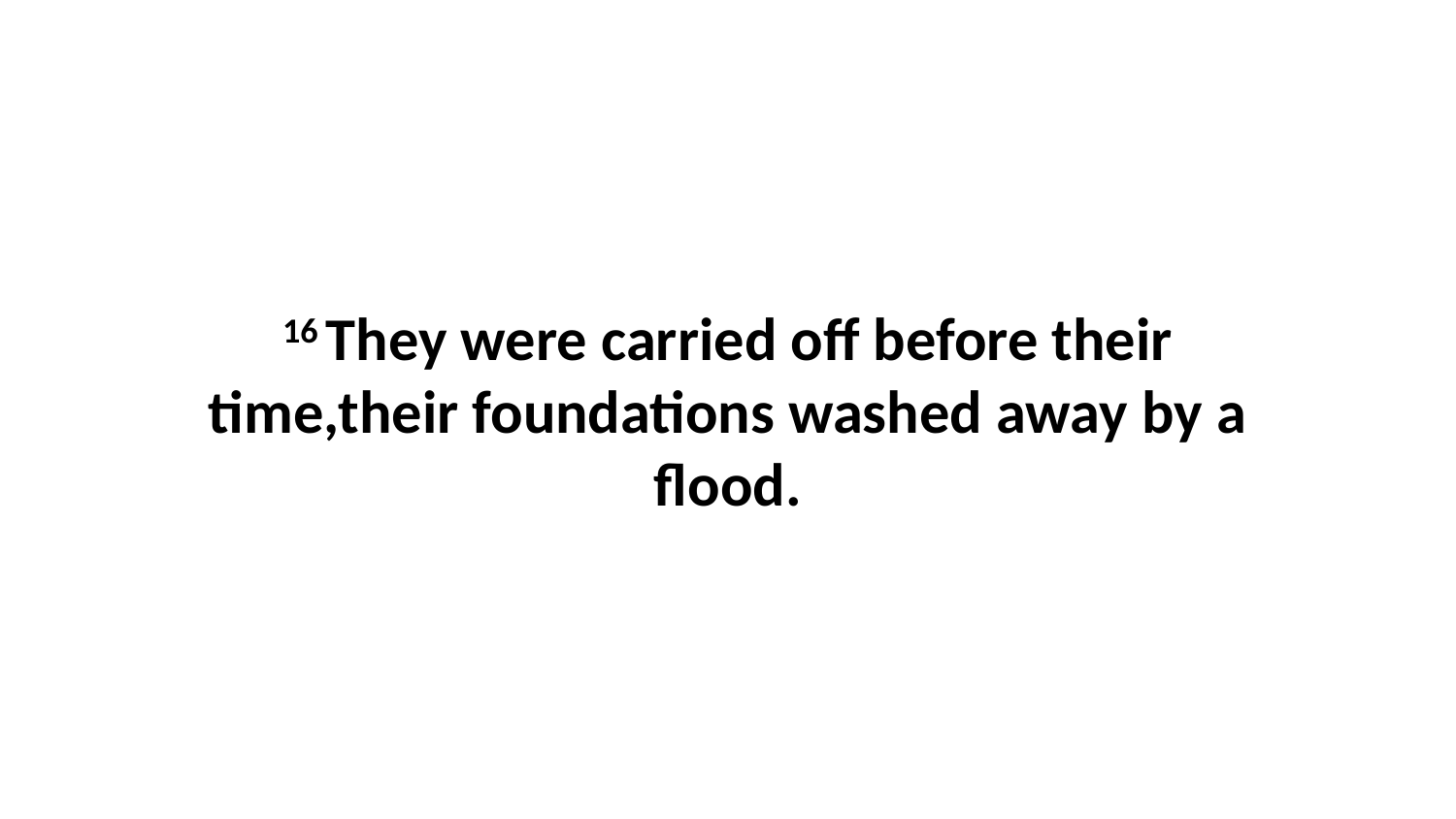

16 They were carried off before their time,their foundations washed away by a flood.